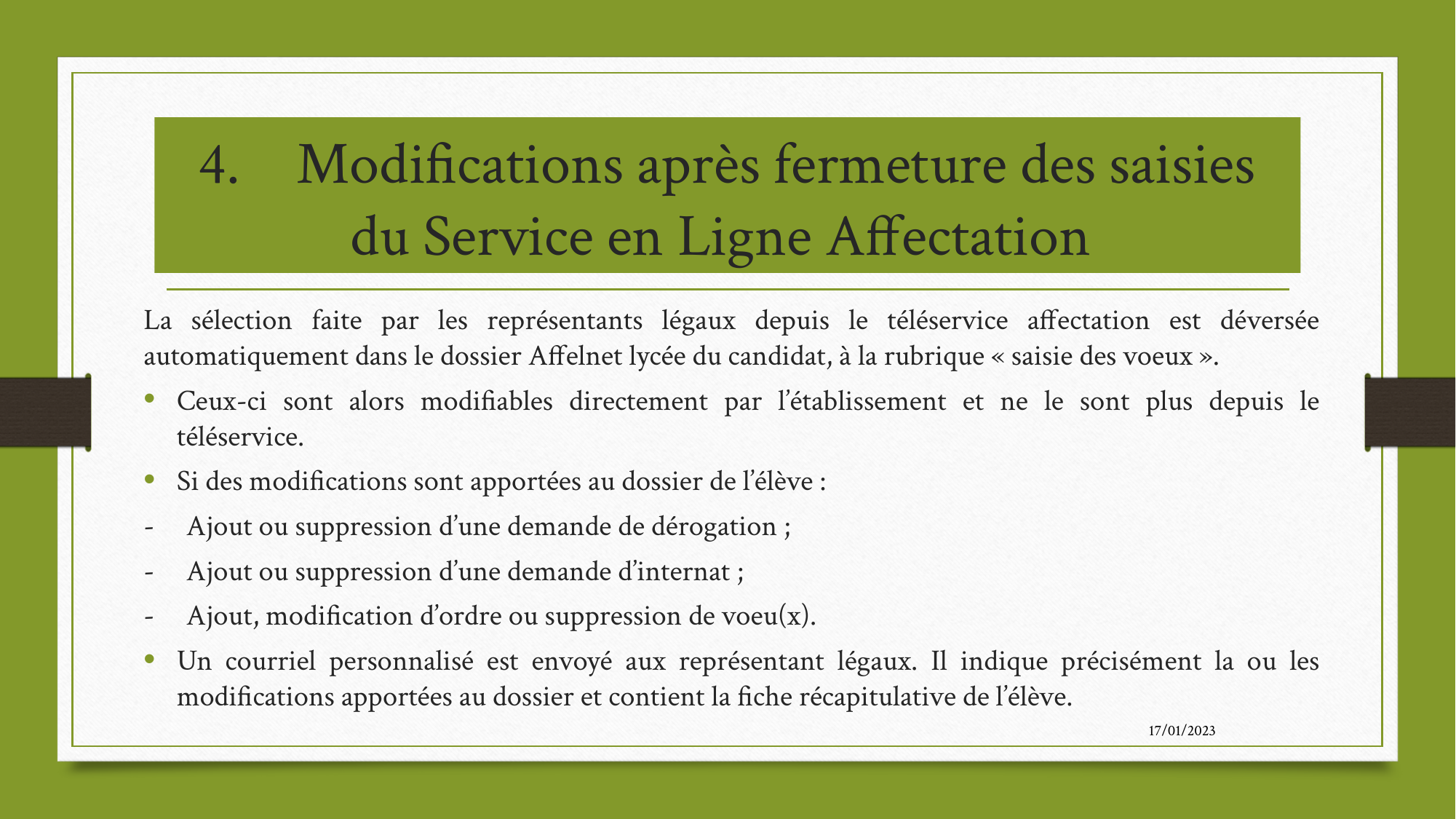

# 4.	Modifications après fermeture des saisies du Service en Ligne Affectation
La sélection faite par les représentants légaux depuis le téléservice affectation est déversée automatiquement dans le dossier Affelnet lycée du candidat, à la rubrique « saisie des voeux ».
Ceux-ci sont alors modifiables directement par l’établissement et ne le sont plus depuis le téléservice.
Si des modifications sont apportées au dossier de l’élève :
-	Ajout ou suppression d’une demande de dérogation ;
-	Ajout ou suppression d’une demande d’internat ;
-	Ajout, modification d’ordre ou suppression de voeu(x).
Un courriel personnalisé est envoyé aux représentant légaux. Il indique précisément la ou les modifications apportées au dossier et contient la fiche récapitulative de l’élève.

17/01/2023